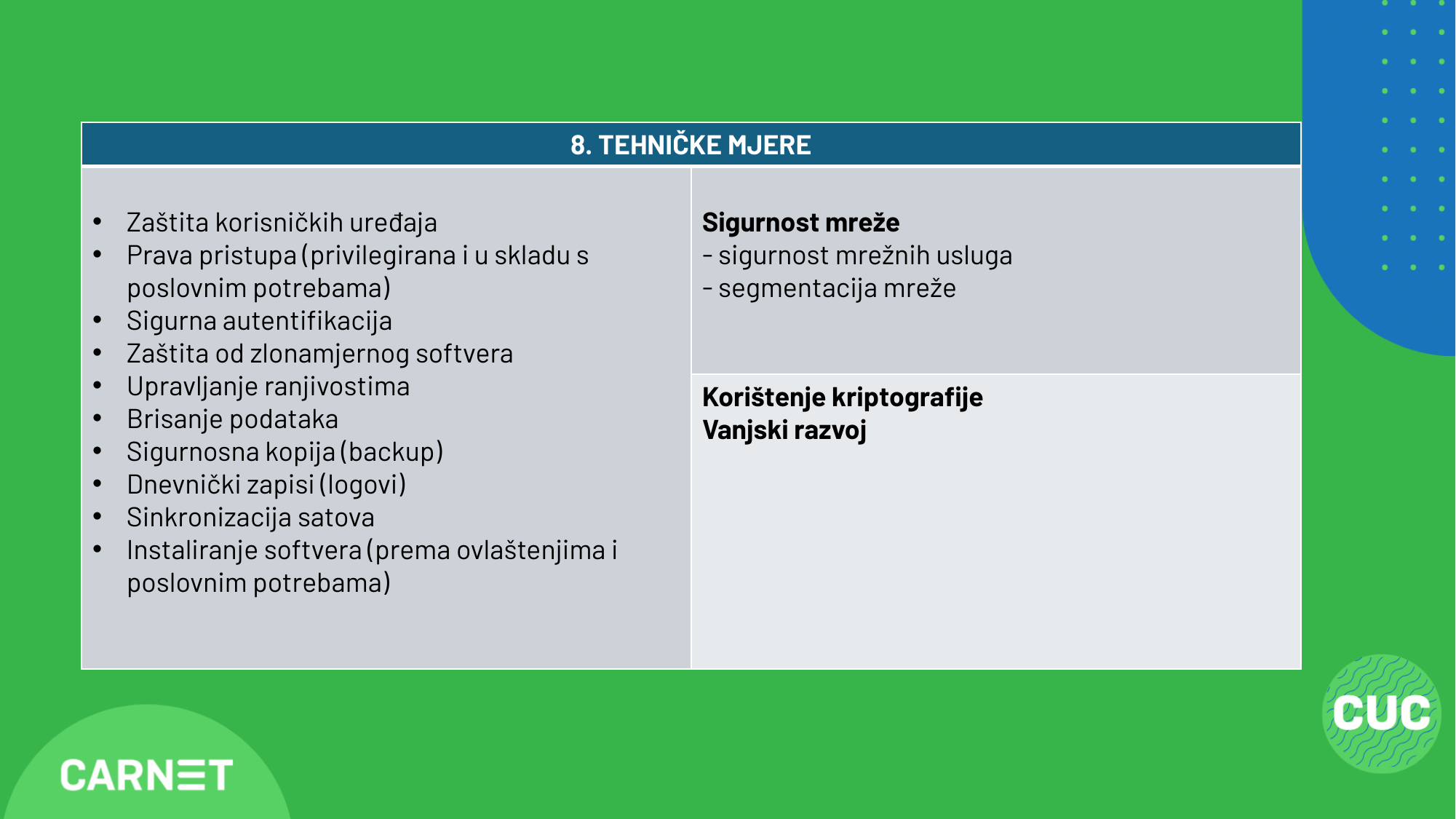

| 8. TEHNIČKE MJERE |  |
| --- | --- |
| Zaštita korisničkih uređaja Prava pristupa (privilegirana i u skladu s poslovnim potrebama) Sigurna autentifikacija Zaštita od zlonamjernog softvera Upravljanje ranjivostima Brisanje podataka Sigurnosna kopija (backup) Dnevnički zapisi (logovi) Sinkronizacija satova Instaliranje softvera (prema ovlaštenjima i poslovnim potrebama) | Sigurnost mreže - sigurnost mrežnih usluga - segmentacija mreže |
|  | Korištenje kriptografije Vanjski razvoj |